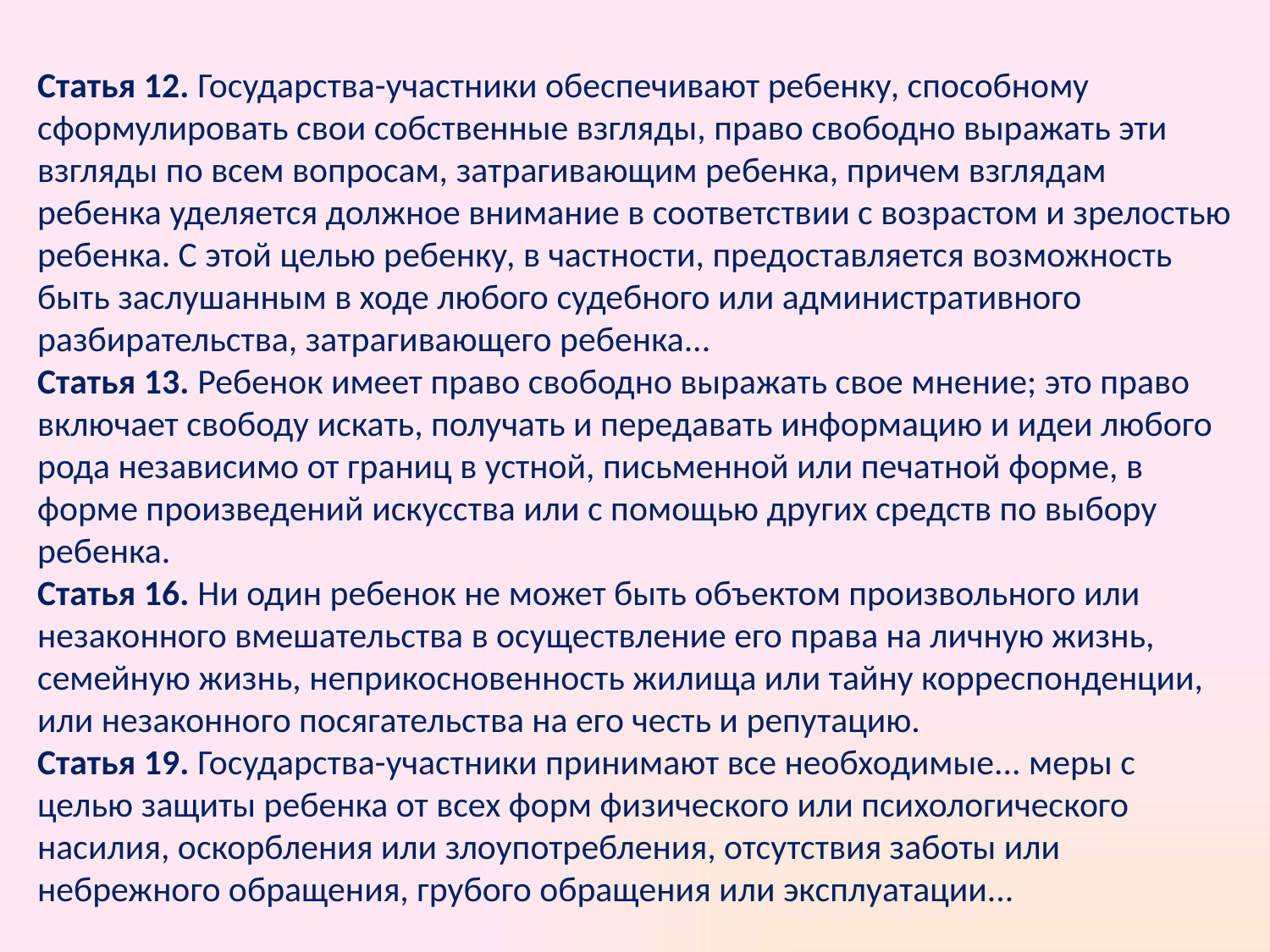

Статья 12. Государства-участники обеспечивают ребенку, способному сформулировать свои собственные взгляды, право свободно выражать эти взгляды по всем вопросам, затрагивающим ребенка, причем взглядам ребенка уделяется должное внимание в соответствии с возрастом и зрелостью ребенка. С этой целью ребенку, в частности, предоставляется возможность быть заслушанным в ходе любого судебного или административного разбирательства, затрагивающего ребенка...
Статья 13. Ребенок имеет право свободно выражать свое мнение; это право включает свободу искать, получать и передавать информацию и идеи любого рода независимо от границ в устной, письменной или печатной форме, в форме произведений искусства или с помощью других средств по выбору ребенка.
Статья 16. Ни один ребенок не может быть объектом произвольного или незаконного вмешательства в осуществление его права на личную жизнь, семейную жизнь, неприкосновенность жилища или тайну корреспонденции, или незаконного посягательства на его честь и репутацию.
Статья 19. Государства-участники принимают все необходимые... меры с целью защиты ребенка от всех форм физического или психологического насилия, оскорбления или злоупотребления, отсутствия заботы или небрежного обращения, грубого обращения или эксплуатации...